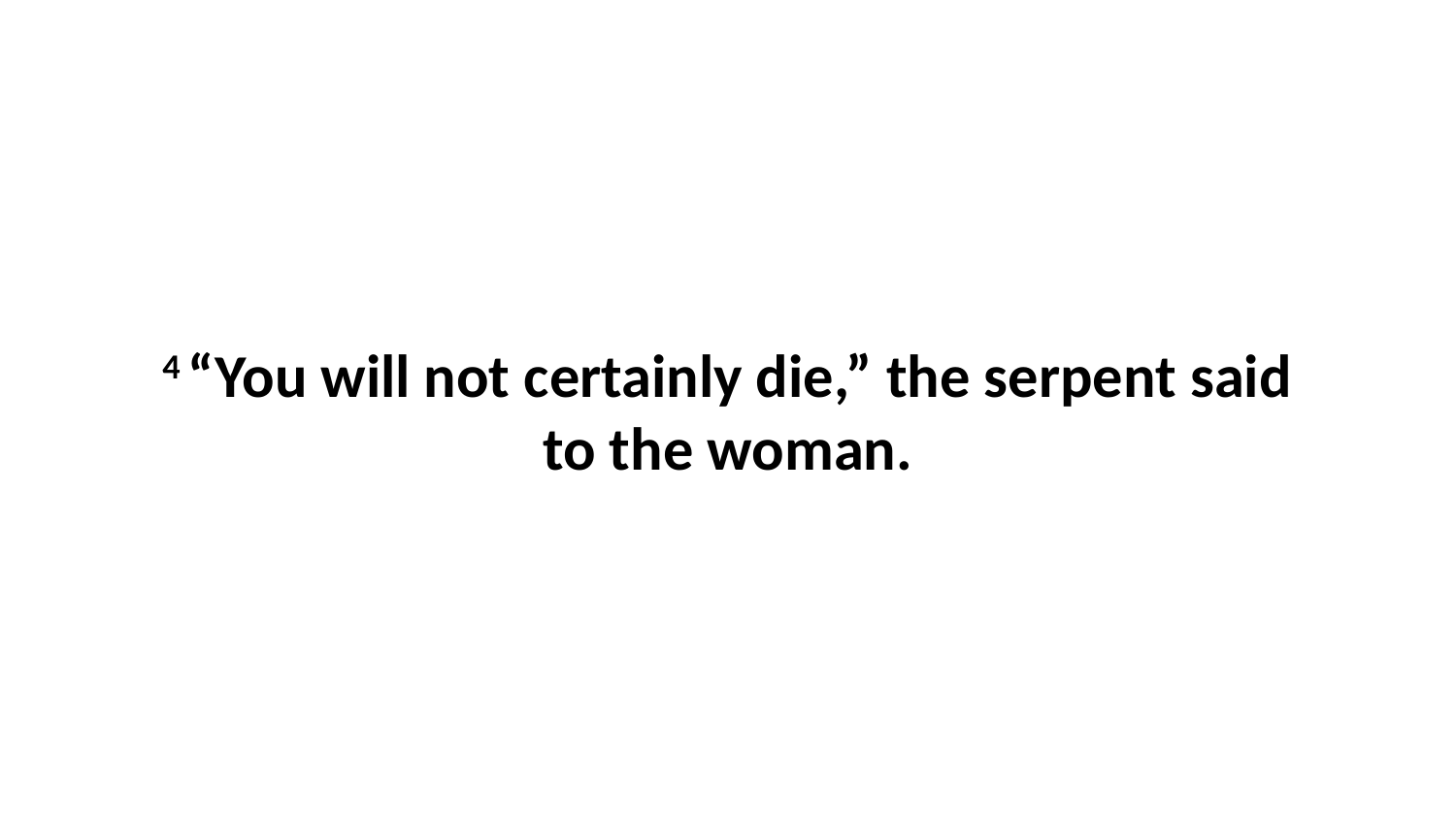

4 “You will not certainly die,” the serpent said to the woman.